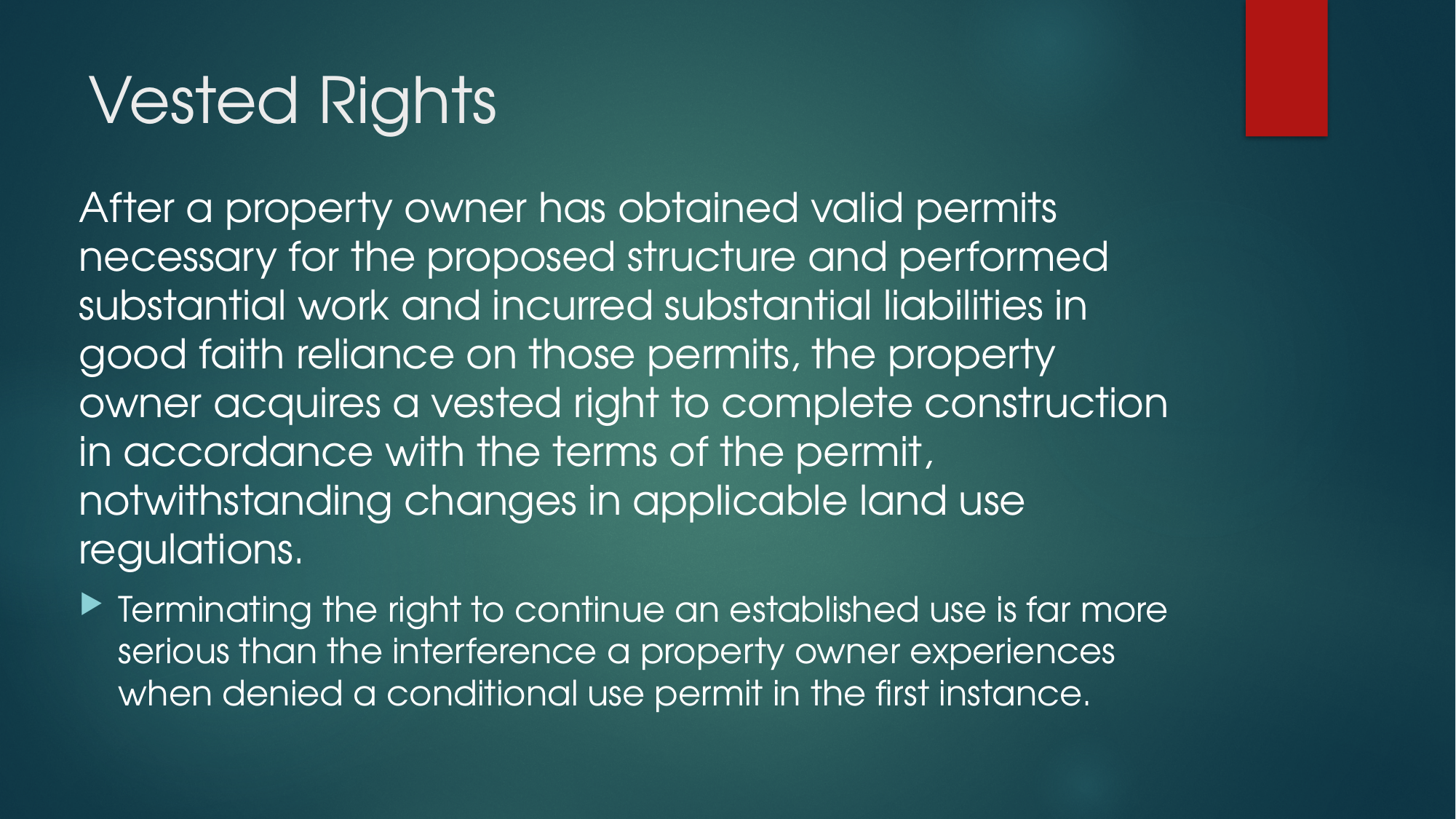

# Vested Rights
After a property owner has obtained valid permits necessary for the proposed structure and performed substantial work and incurred substantial liabilities in good faith reliance on those permits, the property owner acquires a vested right to complete construction in accordance with the terms of the permit, notwithstanding changes in applicable land use regulations.
Terminating the right to continue an established use is far more serious than the interference a property owner experiences when denied a conditional use permit in the first instance.